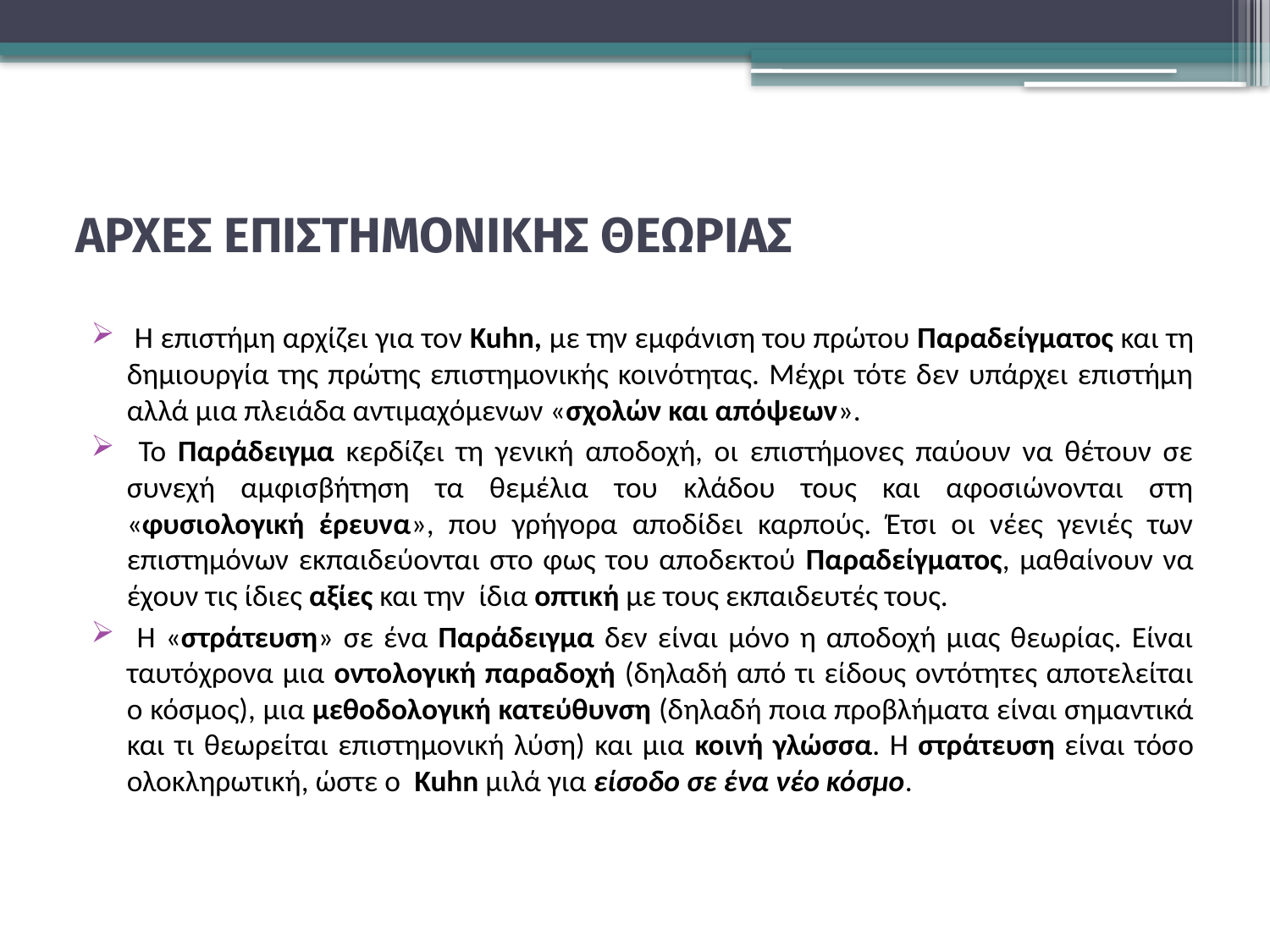

# ΑΡΧΕΣ ΕΠΙΣΤΗΜΟΝΙΚΗΣ ΘΕΩΡΙΑΣ
 Η επιστήμη αρχίζει για τον Kuhn, με την εμφάνιση του πρώτου Παραδείγματος και τη δημιουργία της πρώτης επιστημονικής κοινότητας. Μέχρι τότε δεν υπάρχει επιστήμη αλλά μια πλειάδα αντιμαχόμενων «σχολών και απόψεων».
 Το Παράδειγμα κερδίζει τη γενική αποδοχή, οι επιστήμονες παύουν να θέτουν σε συνεχή αμφισβήτηση τα θεμέλια του κλάδου τους και αφοσιώνονται στη «φυσιολογική έρευνα», που γρήγορα αποδίδει καρπούς. Έτσι οι νέες γενιές των επιστημόνων εκπαιδεύονται στο φως του αποδεκτού Παραδείγματος, μαθαίνουν να έχουν τις ίδιες αξίες και την  ίδια οπτική με τους εκπαιδευτές τους.
 Η «στράτευση» σε ένα Παράδειγμα δεν είναι μόνο η αποδοχή μιας θεωρίας. Είναι ταυτόχρονα μια οντολογική παραδοχή (δηλαδή από τι είδους οντότητες αποτελείται ο κόσμος), μια μεθοδολογική κατεύθυνση (δηλαδή ποια προβλήματα είναι σημαντικά και τι θεωρείται επιστημονική λύση) και μια κοινή γλώσσα. Η στράτευση είναι τόσο ολοκληρωτική, ώστε ο  Kuhn μιλά για είσοδο σε ένα νέο κόσμο.